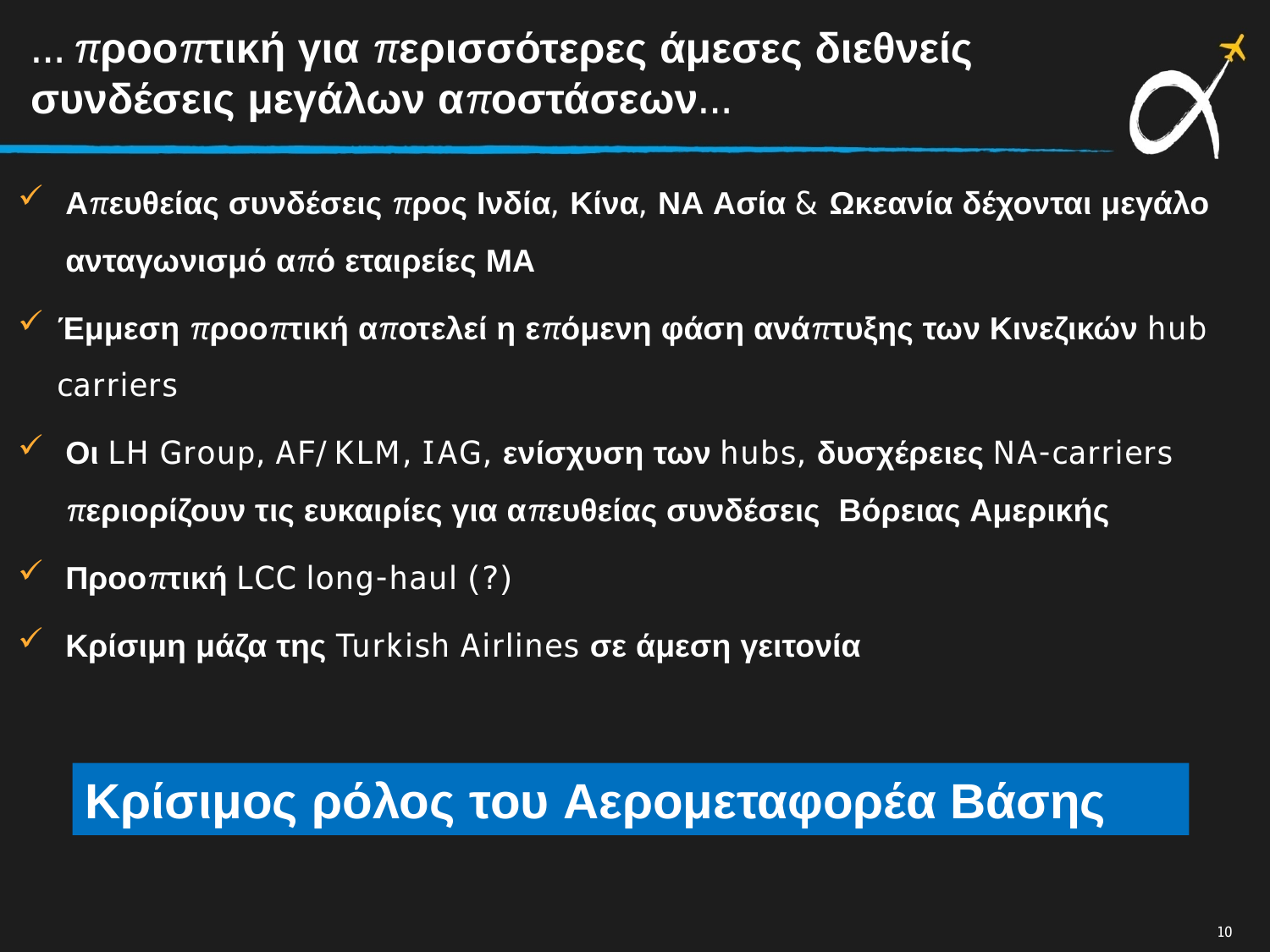

…προοπτική για περισσότερες άμεσες διεθνείς συνδέσεις μεγάλων αποστάσεων…

Απευθείας συνδέσεις προς Ινδία, Κίνα, ΝΑ Ασία & Ωκεανία δέχονται μεγάλο ανταγωνισμό από εταιρείες ΜΑ
Έμμεση προοπτική αποτελεί η επόμενη φάση ανάπτυξης των Κινεζικών hub carriers
Οι LH Group, AF/KLM, IAG, ενίσχυση των hubs, δυσχέρειες NA-carriers περιορίζουν τις ευκαιρίες για απευθείας συνδέσεις  Βόρειας Αμερικής
Προοπτική LCC long-haul (?)
Κρίσιμη μάζα της Turkish Airlines σε άμεση γειτονία

Κρίσιμος ρόλος του Αερομεταφορέα Βάσης
10